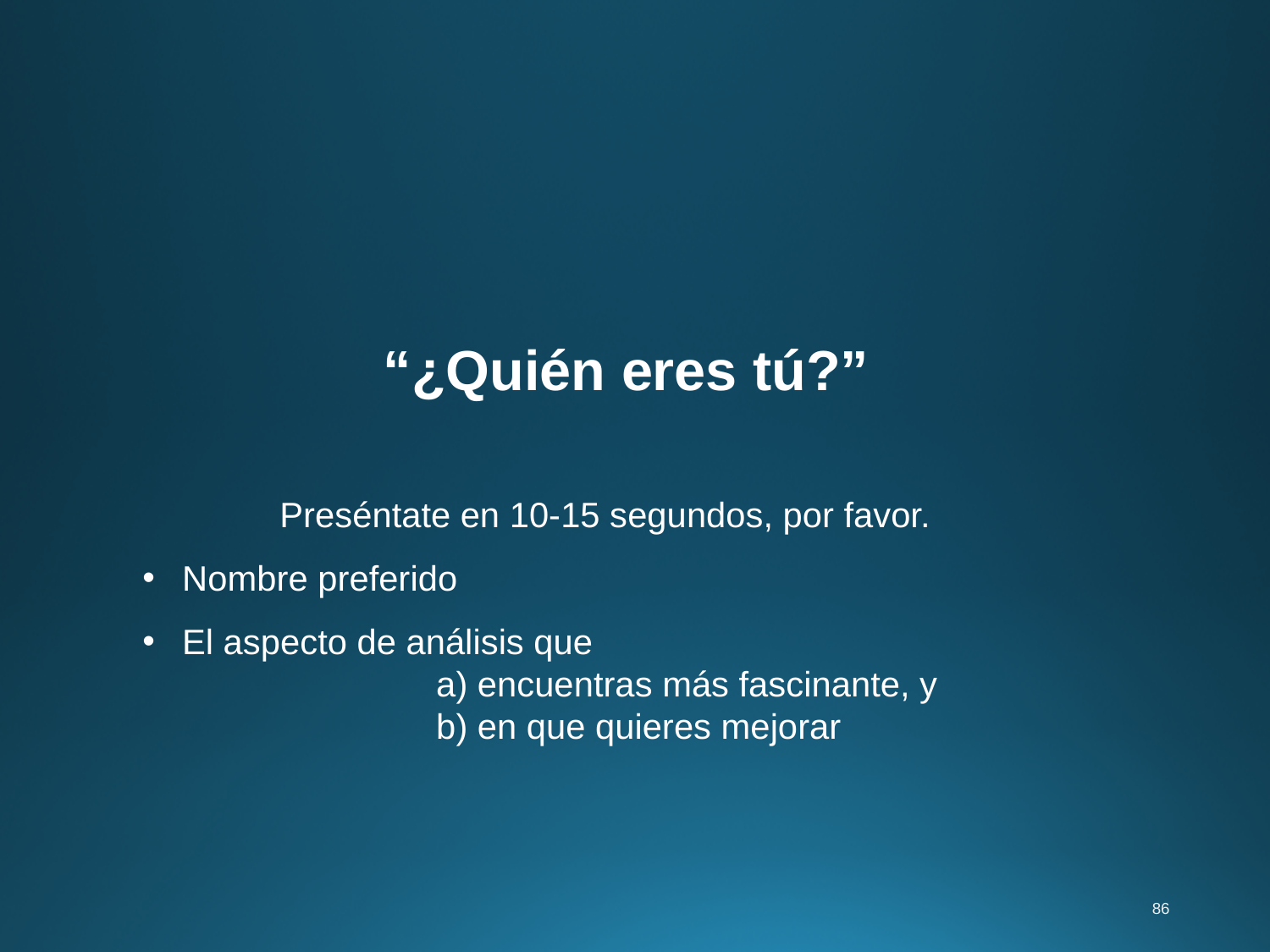

“¿Quién eres tú?”

Preséntate en 10-15 segundos, por favor.
Nombre preferido
El aspecto de análisis que
		a) encuentras más fascinante, y
		b) en que quieres mejorar
86